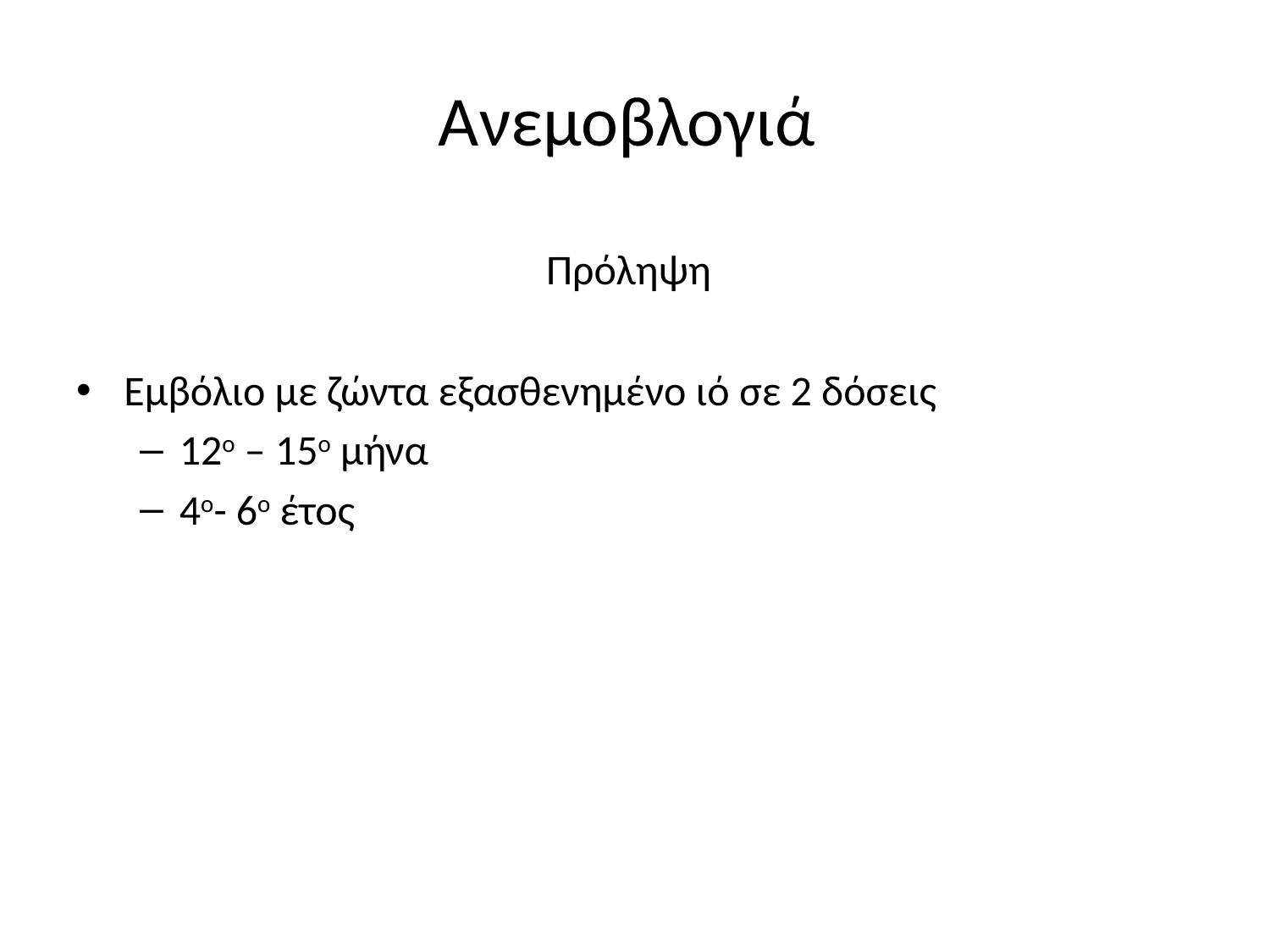

# Ανεμοβλογιά
Πρόληψη

Εμβόλιο με ζώντα εξασθενημένο ιό σε 2 δόσεις
12ο – 15ο μήνα
4ο- 6ο έτος